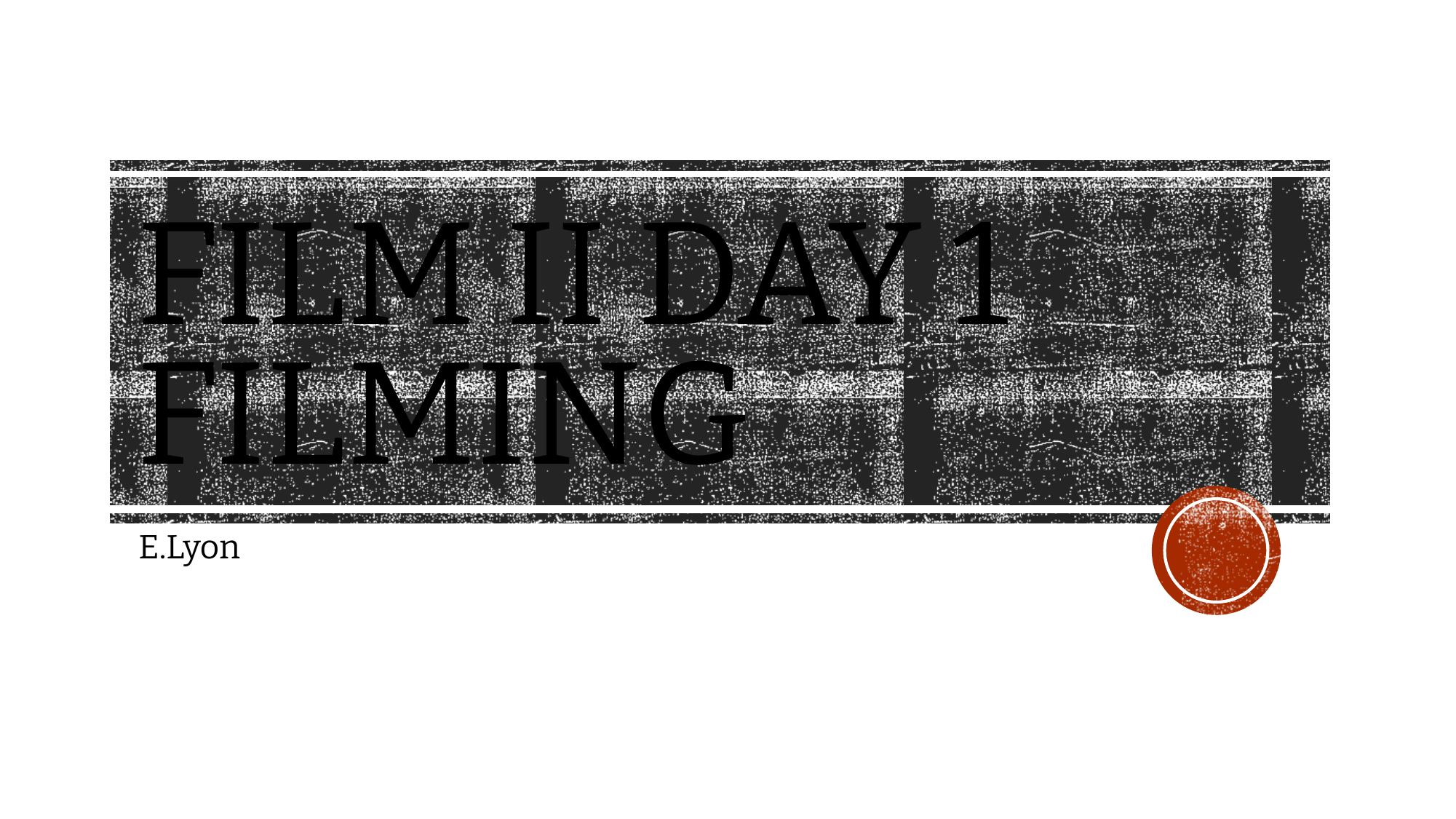

# Film II Day 1 Filming
E.Lyon